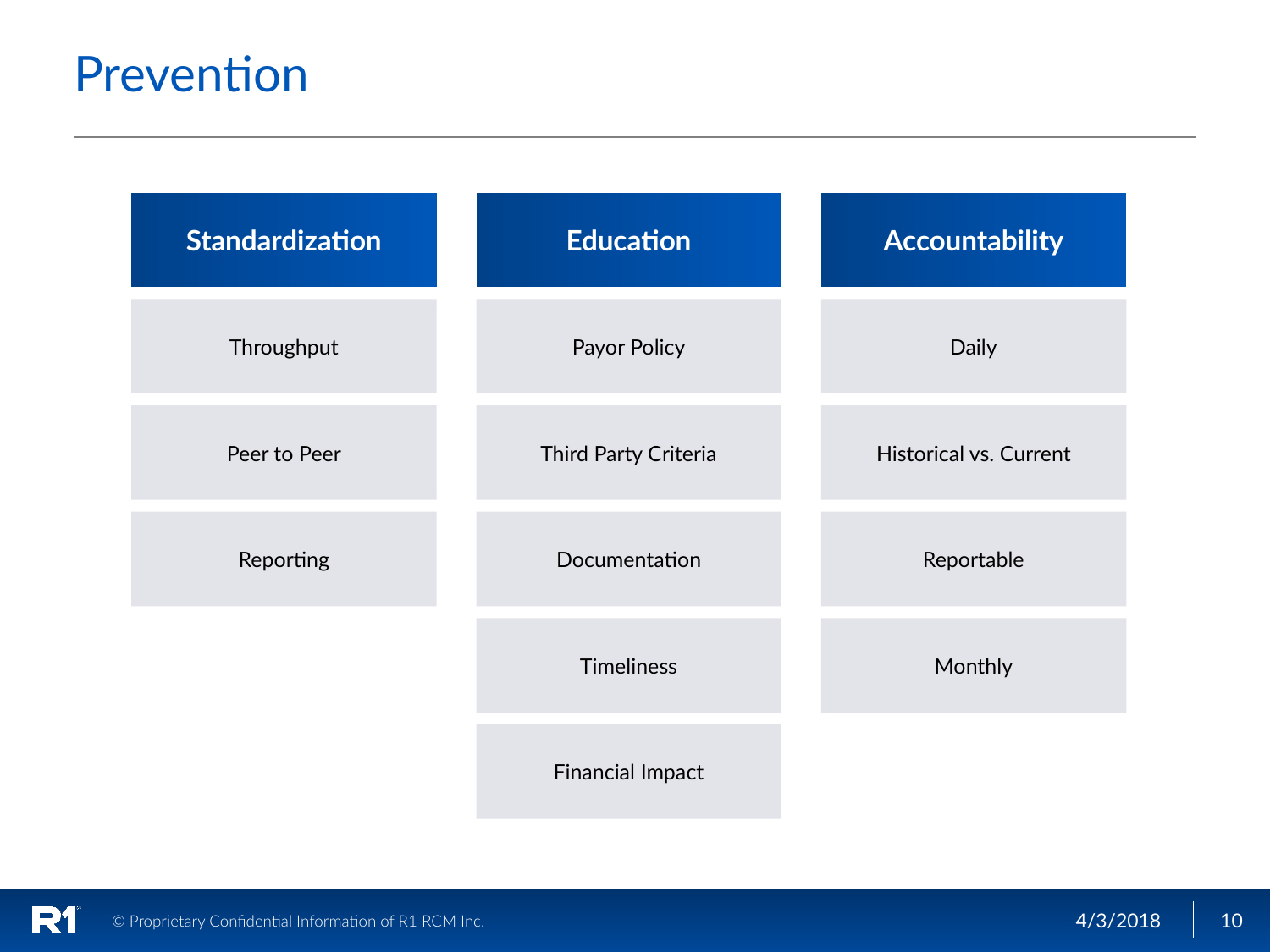

# Prevention
Standardization
Education
Accountability
Throughput
Payor Policy
Daily
Peer to Peer
Third Party Criteria
Historical vs. Current
Reporting
Documentation
Reportable
Timeliness
Monthly
Financial Impact